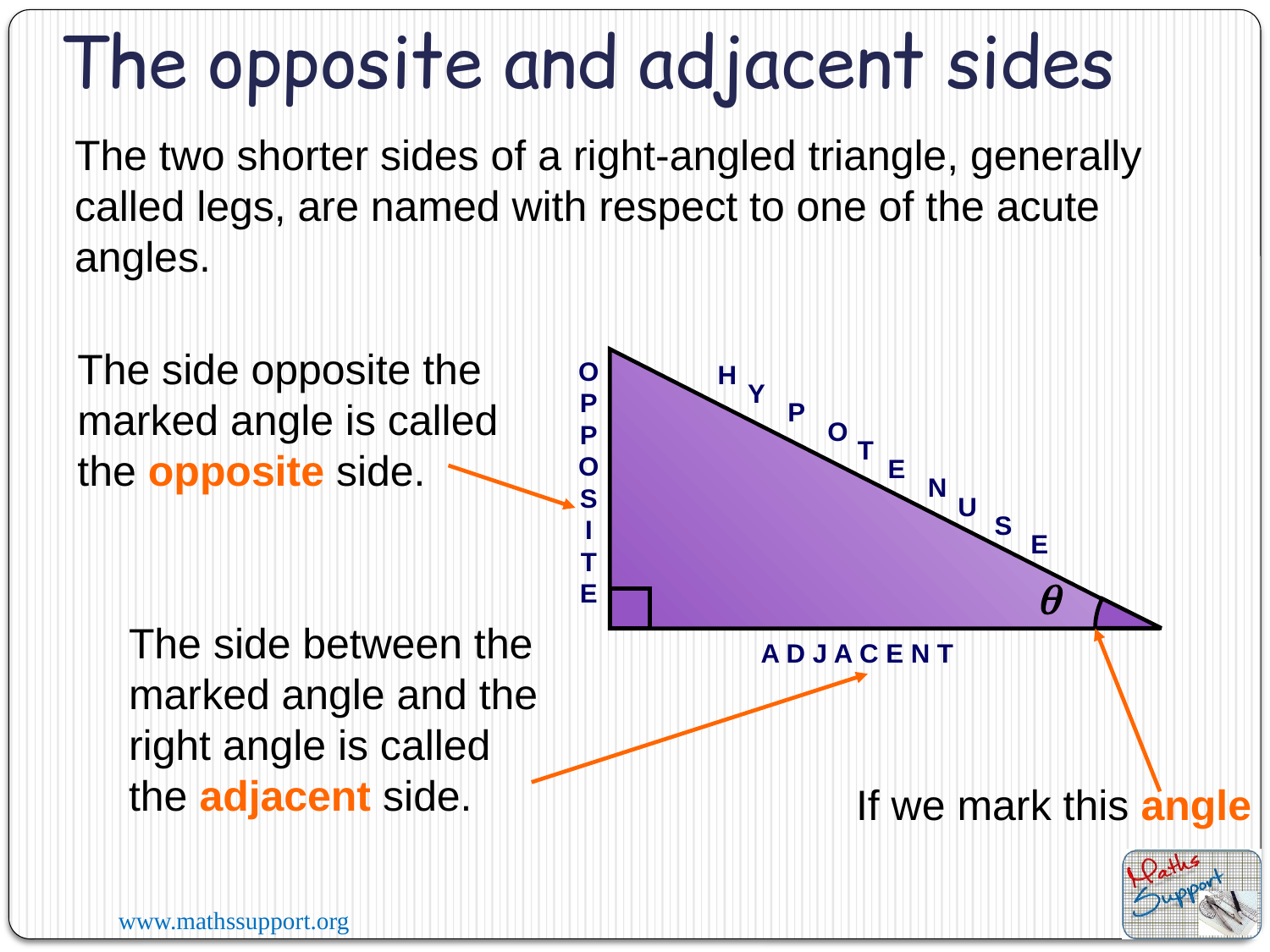

The opposite and adjacent sides
The two shorter sides of a right-angled triangle, generally called legs, are named with respect to one of the acute angles.

The side opposite the marked angle is called the opposite side.
O
P
P
O
S
I
T
E

H
Y
P
O
T
E
N

U
S
E

θ

The side between the marked angle and the right angle is called the adjacent side.

A D J A C E N T

If we mark this angle